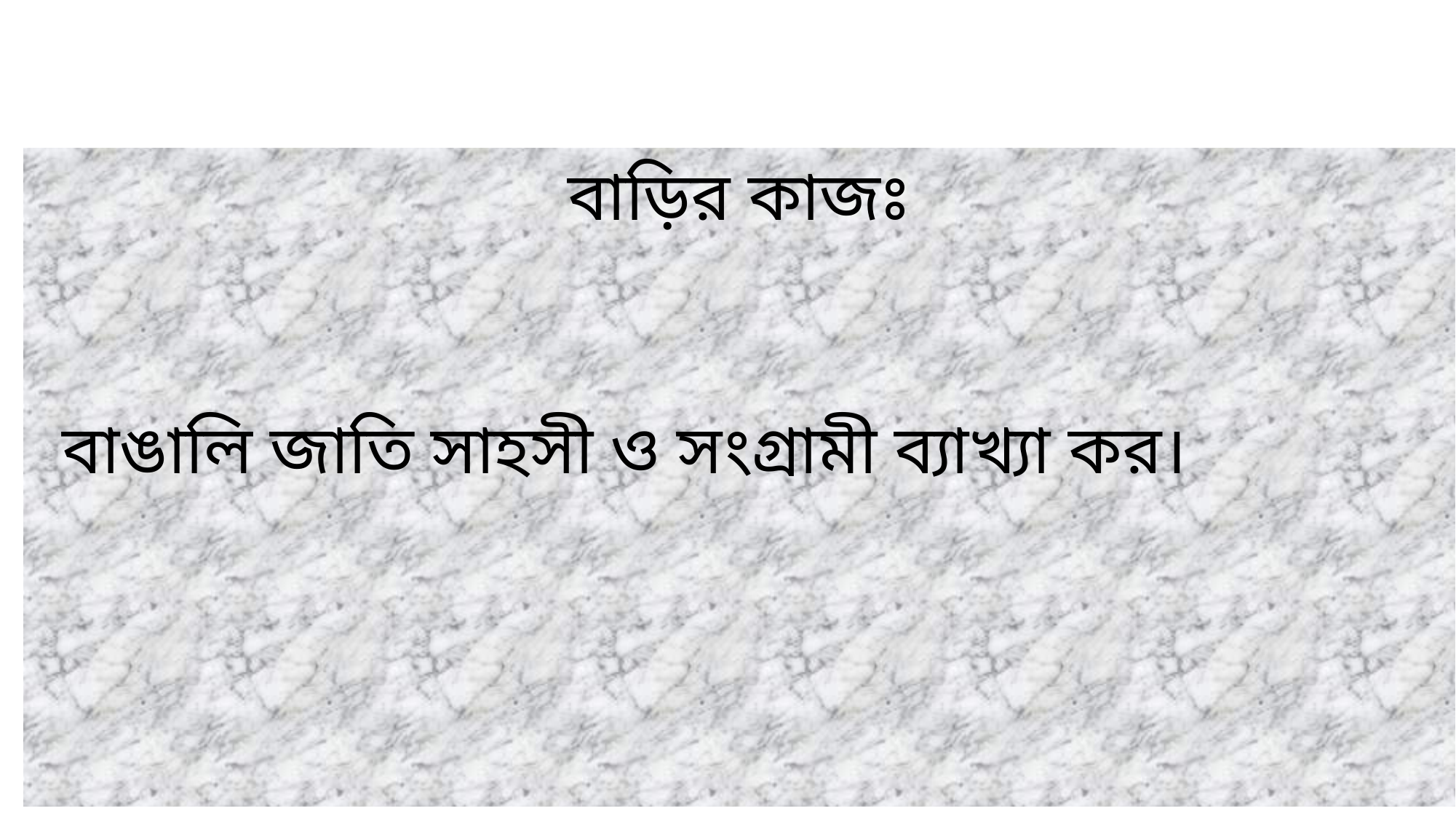

বাড়ির কাজঃ

 বাঙালি জাতি সাহসী ও সংগ্রামী ব্যাখ্যা কর।